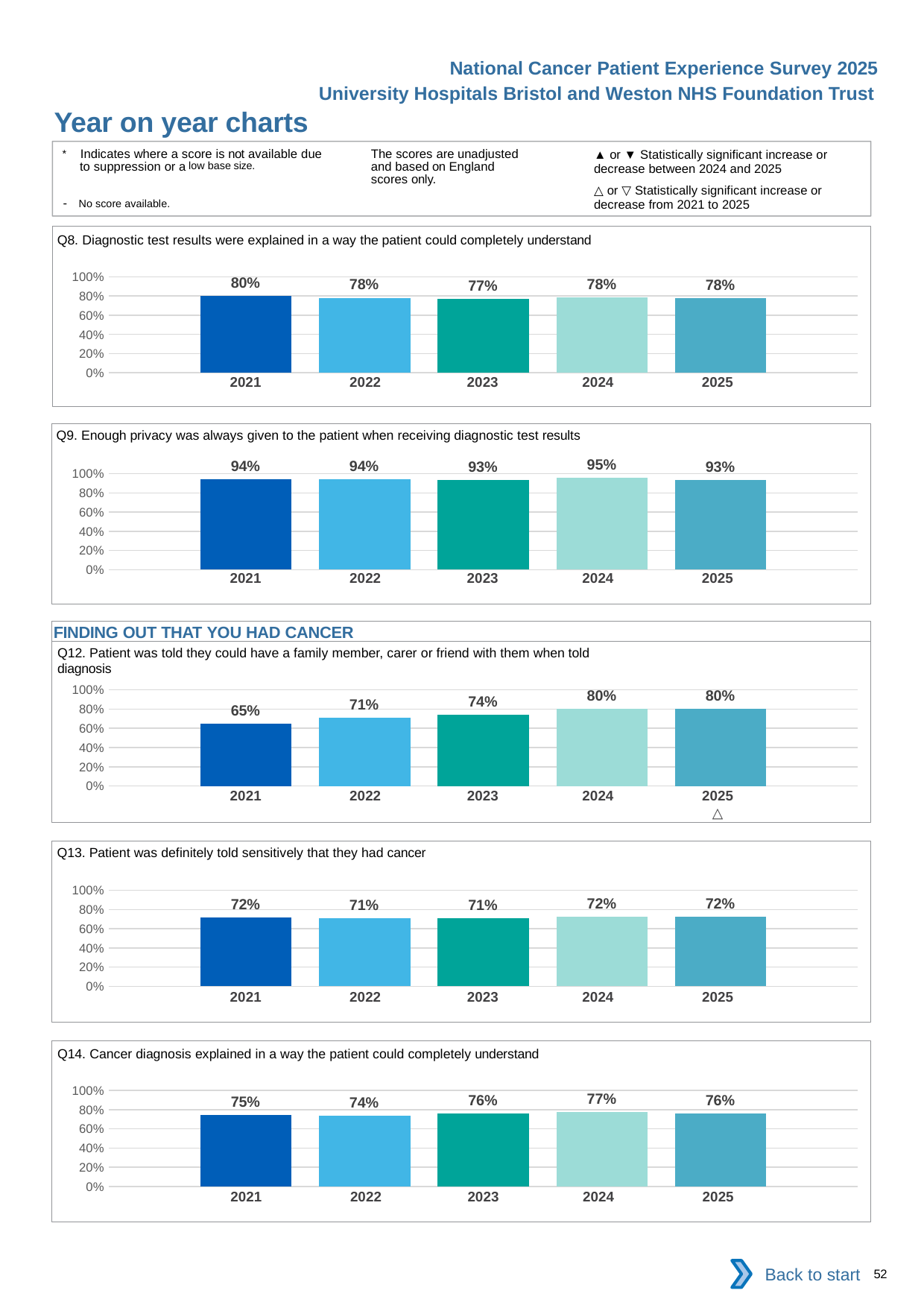

National Cancer Patient Experience Survey 2025
University Hospitals Bristol and Weston NHS Foundation Trust
Year on year charts (2)

The scores are unadjusted and based on England scores only.
*  Indicates where a score is not available due to suppression or a low base size.
- No score available.
▲ or ▼ Statistically significant increase or decrease between 2024 and 2025
△ or ▽ Statistically significant increase or decrease from 2021 to 2025
Q8. Diagnostic test results were explained in a way the patient could completely understand

### Chart

| Category | 2021 | 2022 | 2023 | 2024 | 2025 |
|---|---|---|---|---|---|
| Category 1 | 0.7978724 | 0.7803838 | 0.7729257 | 0.784585 | 0.7764933 |
| 2021 | 2022 | 2023 | 2024 | 2025 |
| --- | --- | --- | --- | --- |
|  |  |  |  |  |
Q9. Enough privacy was always given to the patient when receiving diagnostic test results

### Chart

| Category | 2021 | 2022 | 2023 | 2024 | 2025 |
|---|---|---|---|---|---|
| Category 1 | 0.9431579 | 0.9429175 | 0.9320176 | 0.9544554 | 0.9348659 |
| 2021 | 2022 | 2023 | 2024 | 2025 |
| --- | --- | --- | --- | --- |
|  |  |  |  |  |
FINDING OUT THAT YOU HAD CANCER
Q12. Patient was told they could have a family member, carer or friend with them when told diagnosis

### Chart

| Category | 2021 | 2022 | 2023 | 2024 | 2025 |
|---|---|---|---|---|---|
| Category 1 | 0.6514599 | 0.7069597 | 0.7433962 | 0.8013698 | 0.802269 |
| 2021 | 2022 | 2023 | 2024 | 2025 |
| --- | --- | --- | --- | --- |
|  |  |  |  | △ |
Q13. Patient was definitely told sensitively that they had cancer

### Chart

| Category | 2021 | 2022 | 2023 | 2024 | 2025 |
|---|---|---|---|---|---|
| Category 1 | 0.7170139 | 0.7071057 | 0.7089947 | 0.7222222 | 0.7242424 |
| 2021 | 2022 | 2023 | 2024 | 2025 |
| --- | --- | --- | --- | --- |
|  |  |  |  |  |
Q14. Cancer diagnosis explained in a way the patient could completely understand

### Chart

| Category | 2021 | 2022 | 2023 | 2024 | 2025 |
|---|---|---|---|---|---|
| Category 1 | 0.7478261 | 0.7392055 | 0.7573657 | 0.7737342 | 0.7617602 |
| 2021 | 2022 | 2023 | 2024 | 2025 |
| --- | --- | --- | --- | --- |
|  |  |  |  |  |
Back to start

52